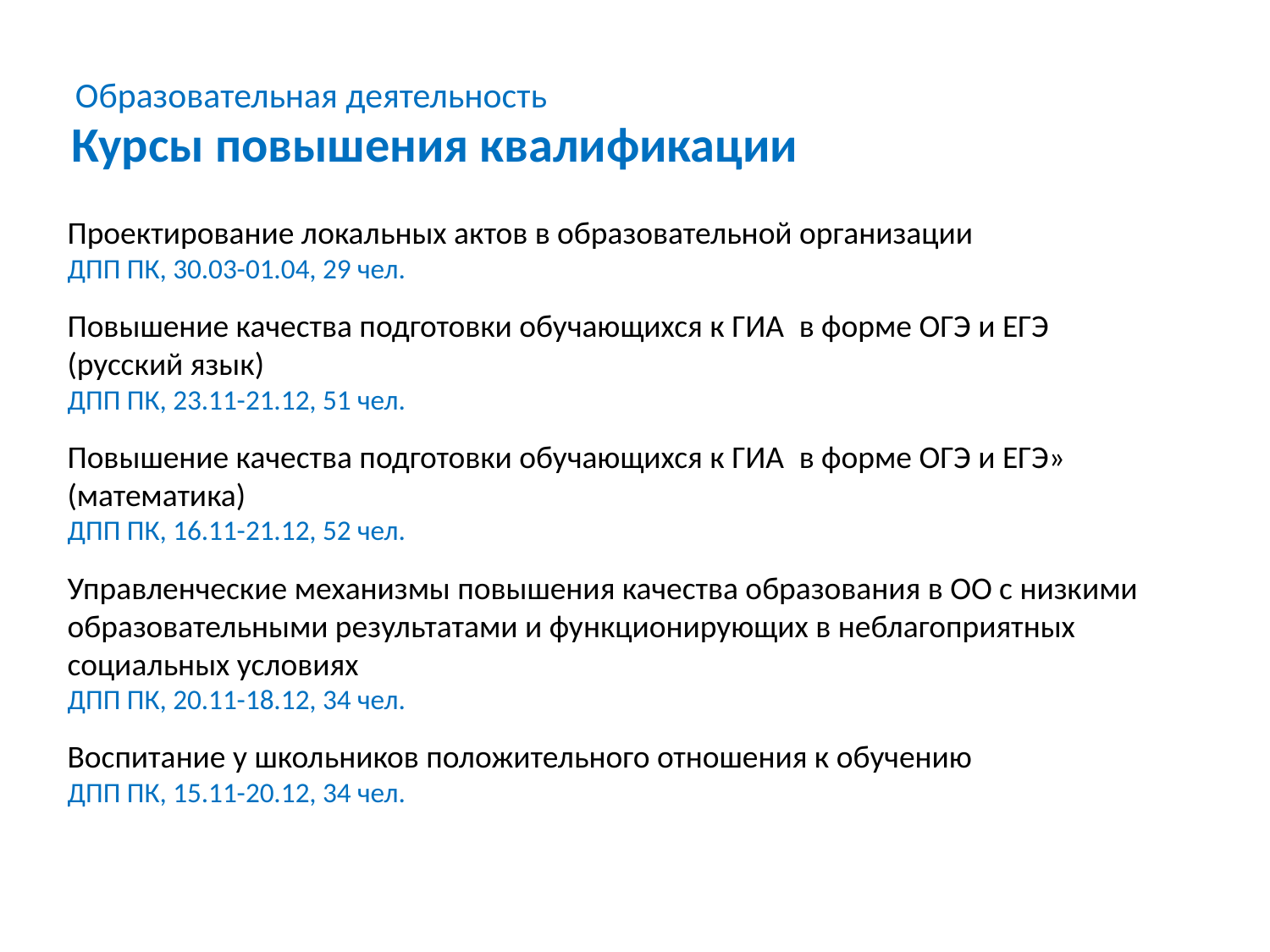

Образовательная деятельность
Курсы повышения квалификации
Проектирование локальных актов в образовательной организации
ДПП ПК, 30.03-01.04, 29 чел.
Повышение качества подготовки обучающихся к ГИА  в форме ОГЭ и ЕГЭ (русский язык)
ДПП ПК, 23.11-21.12, 51 чел.
Повышение качества подготовки обучающихся к ГИА  в форме ОГЭ и ЕГЭ» (математика)
ДПП ПК, 16.11-21.12, 52 чел.
Управленческие механизмы повышения качества образования в ОО с низкими образовательными результатами и функционирующих в неблагоприятных социальных условиях
ДПП ПК, 20.11-18.12, 34 чел.
Воспитание у школьников положительного отношения к обучению
ДПП ПК, 15.11-20.12, 34 чел.